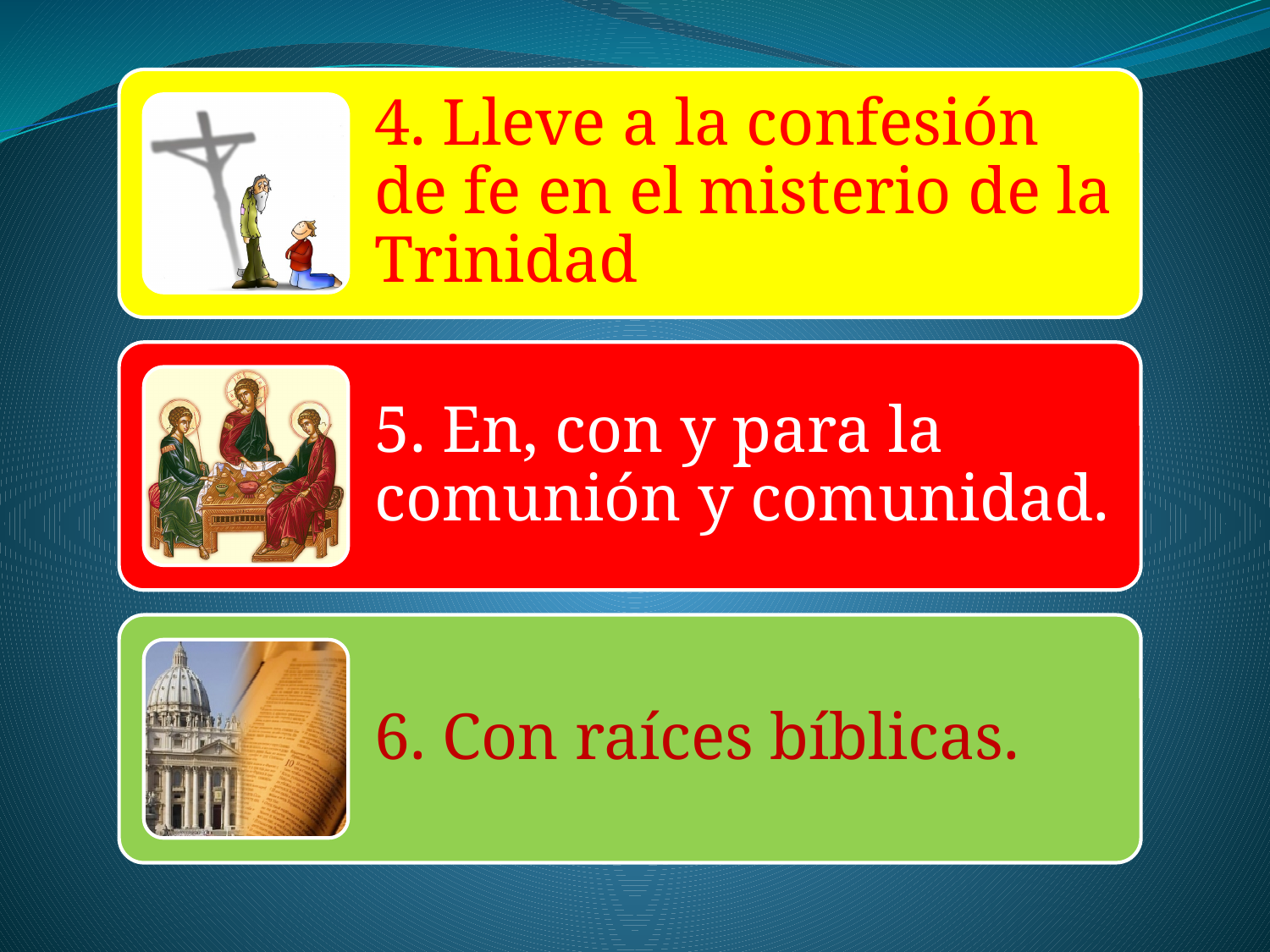

4. Lleve a la confesión de fe en el misterio de la Trinidad
5. En, con y para la comunión y comunidad.
6. Con raíces bíblicas.